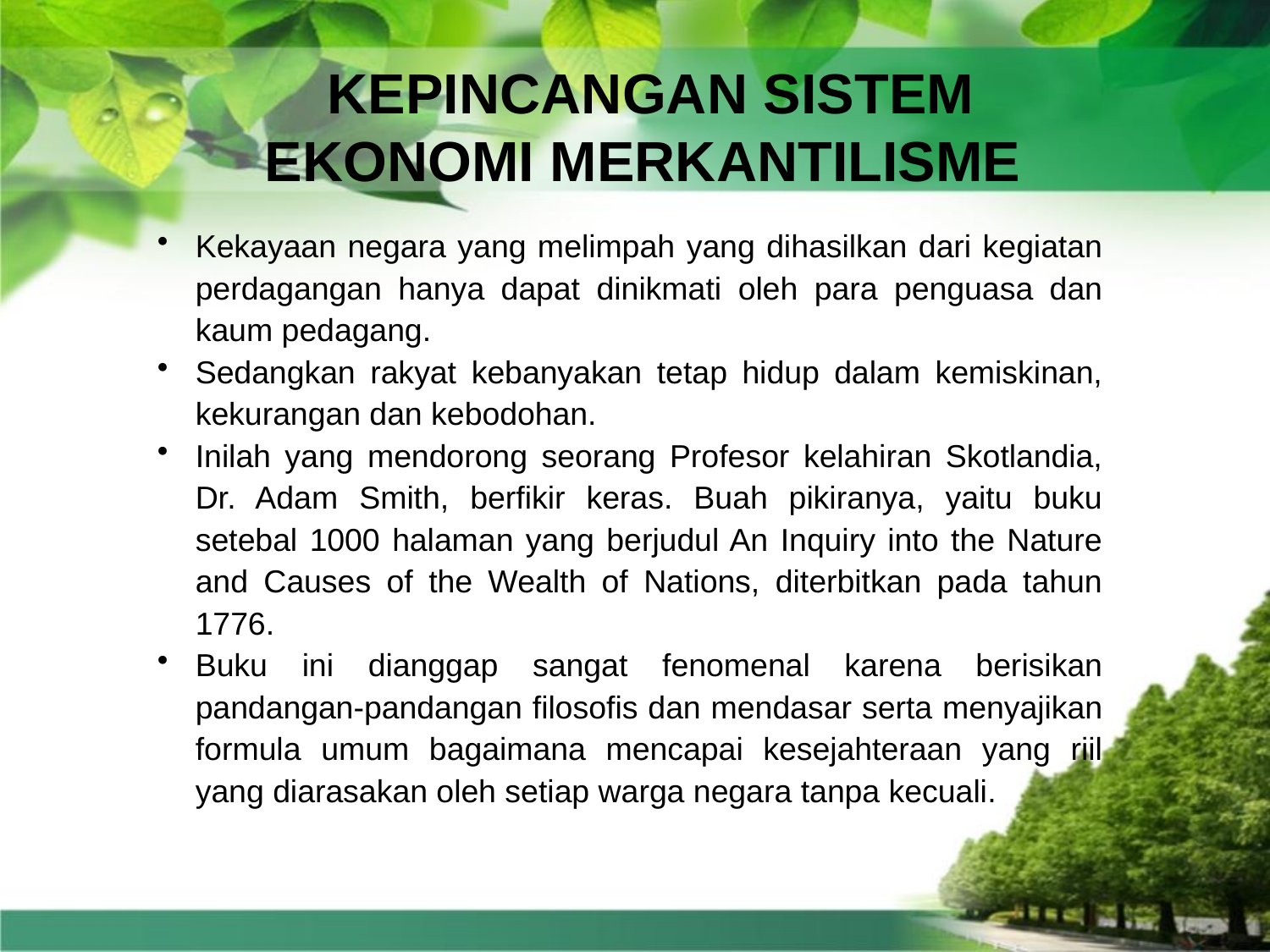

KEPINCANGAN SISTEM EKONOMI MERKANTILISME
Kekayaan negara yang melimpah yang dihasilkan dari kegiatan perdagangan hanya dapat dinikmati oleh para penguasa dan kaum pedagang.
Sedangkan rakyat kebanyakan tetap hidup dalam kemiskinan, kekurangan dan kebodohan.
Inilah yang mendorong seorang Profesor kelahiran Skotlandia, Dr. Adam Smith, berfikir keras. Buah pikiranya, yaitu buku setebal 1000 halaman yang berjudul An Inquiry into the Nature and Causes of the Wealth of Nations, diterbitkan pada tahun 1776.
Buku ini dianggap sangat fenomenal karena berisikan pandangan-pandangan filosofis dan mendasar serta menyajikan formula umum bagaimana mencapai kesejahteraan yang riil yang diarasakan oleh setiap warga negara tanpa kecuali.